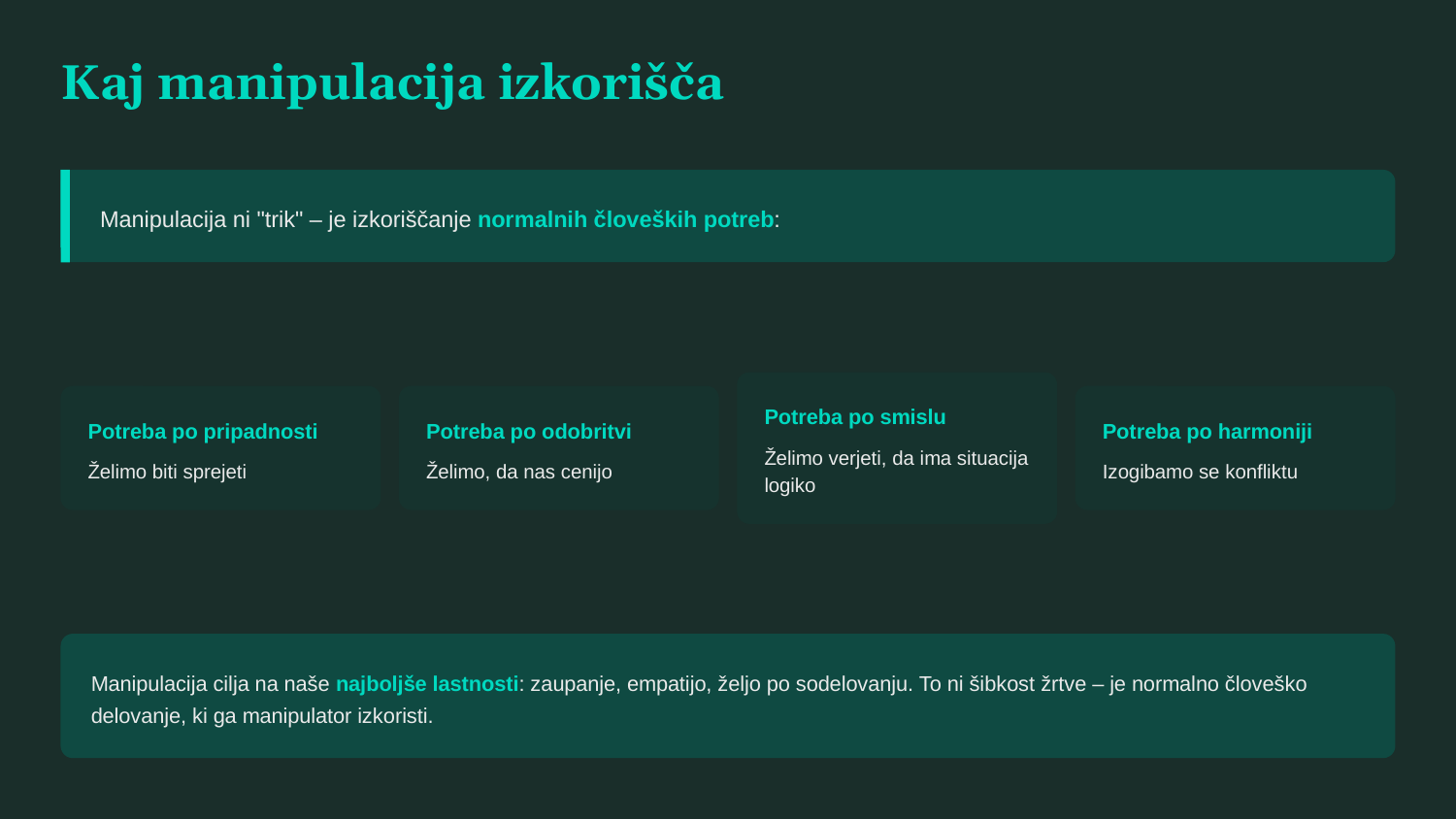

Kaj manipulacija izkorišča

Manipulacija ni "trik" – je izkoriščanje normalnih človeških potreb:

Potreba po smislu
Potreba po pripadnosti
Potreba po odobritvi
Potreba po harmoniji
Želimo verjeti, da ima situacija logiko
Želimo biti sprejeti
Želimo, da nas cenijo
Izogibamo se konfliktu

Manipulacija cilja na naše najboljše lastnosti: zaupanje, empatijo, željo po sodelovanju. To ni šibkost žrtve – je normalno človeško delovanje, ki ga manipulator izkoristi.